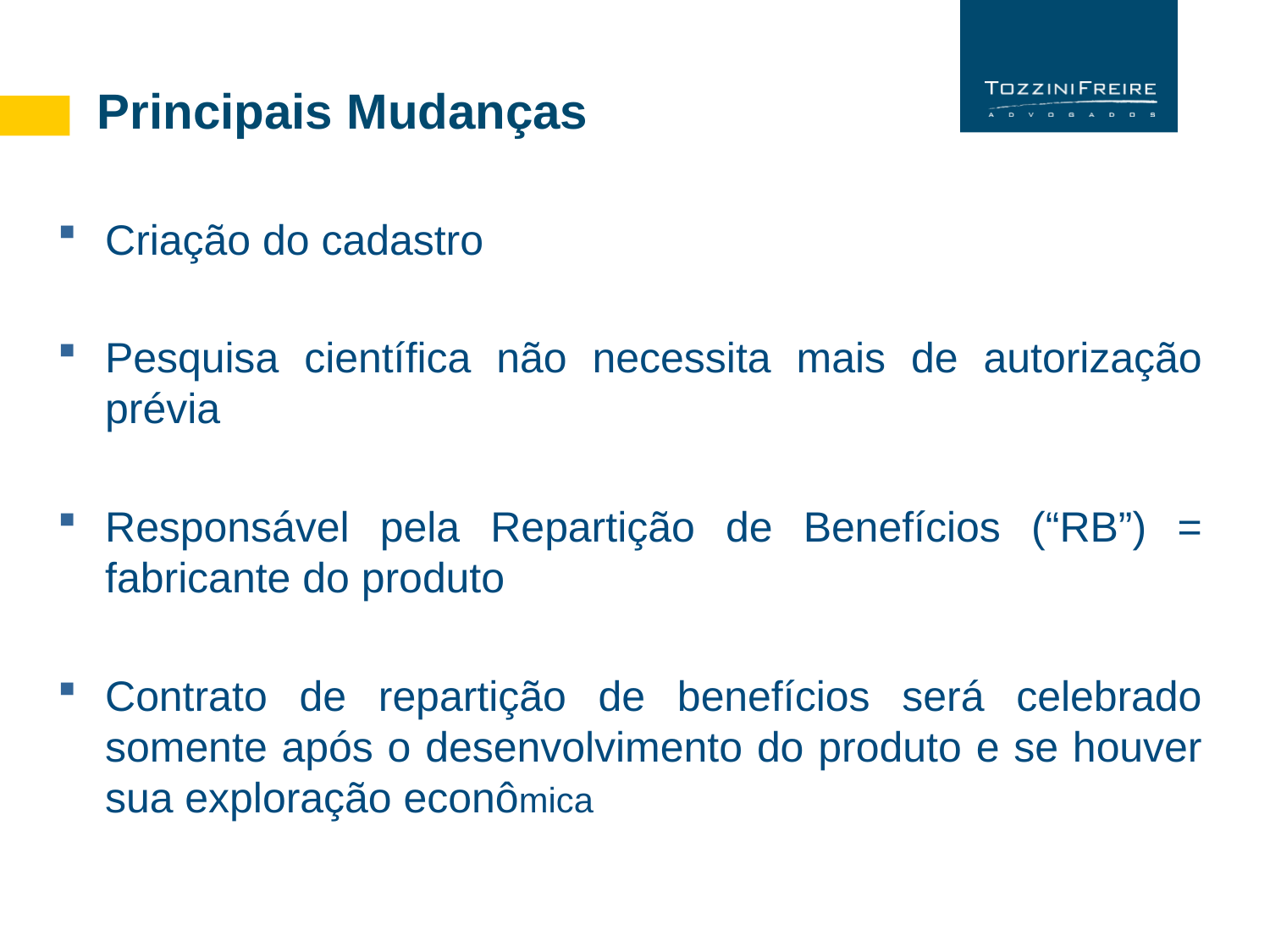

Principais Mudanças

Criação do cadastro

Pesquisa científica não necessita mais de autorização prévia

Responsável pela Repartição de Benefícios (“RB”) = fabricante do produto

Contrato de repartição de benefícios será celebrado somente após o desenvolvimento do produto e se houver sua exploração econômica